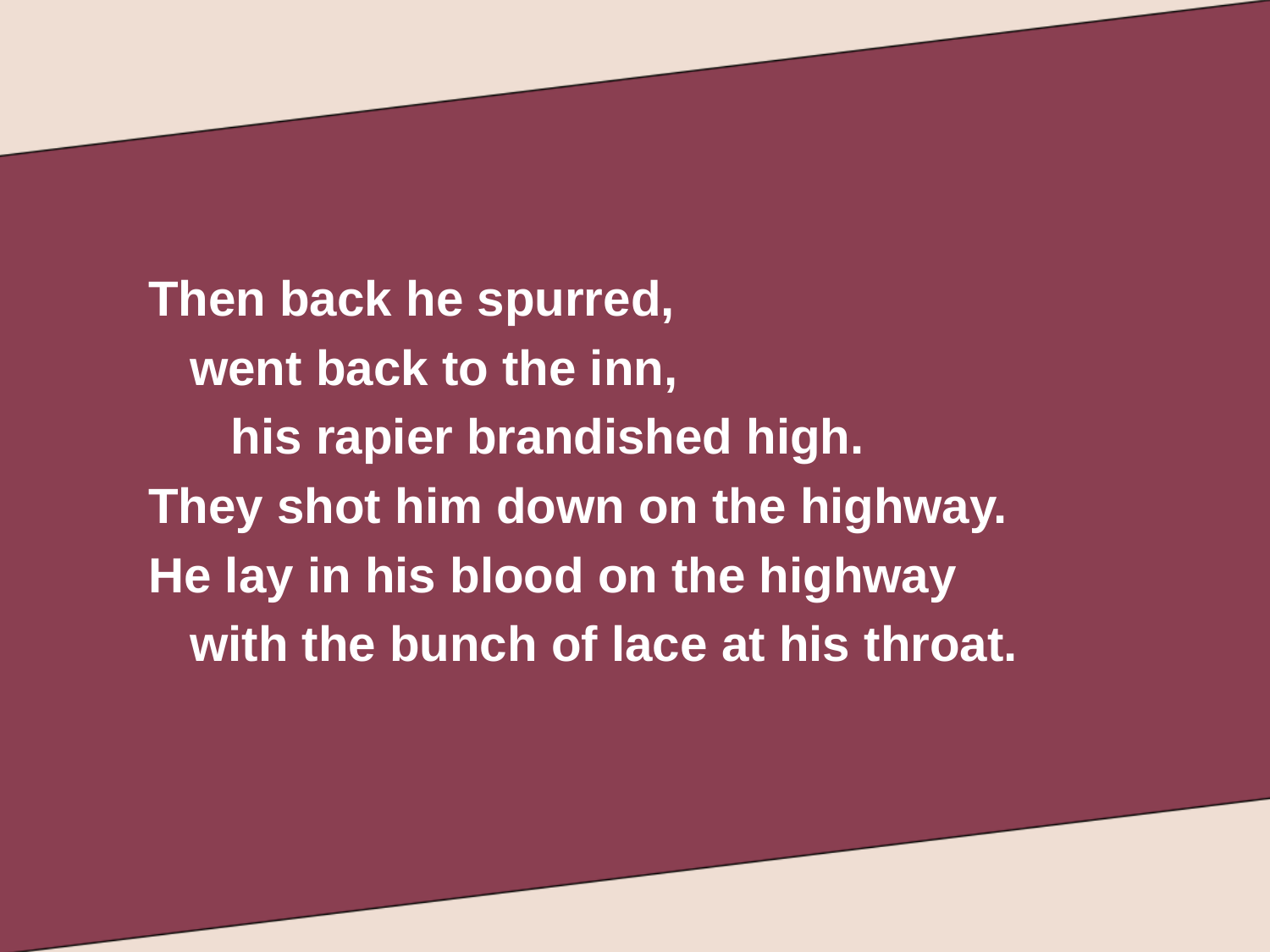

Then back he spurred,
   went back to the inn,
      his rapier brandished high.
They shot him down on the highway.
He lay in his blood on the highway
   with the bunch of lace at his throat.